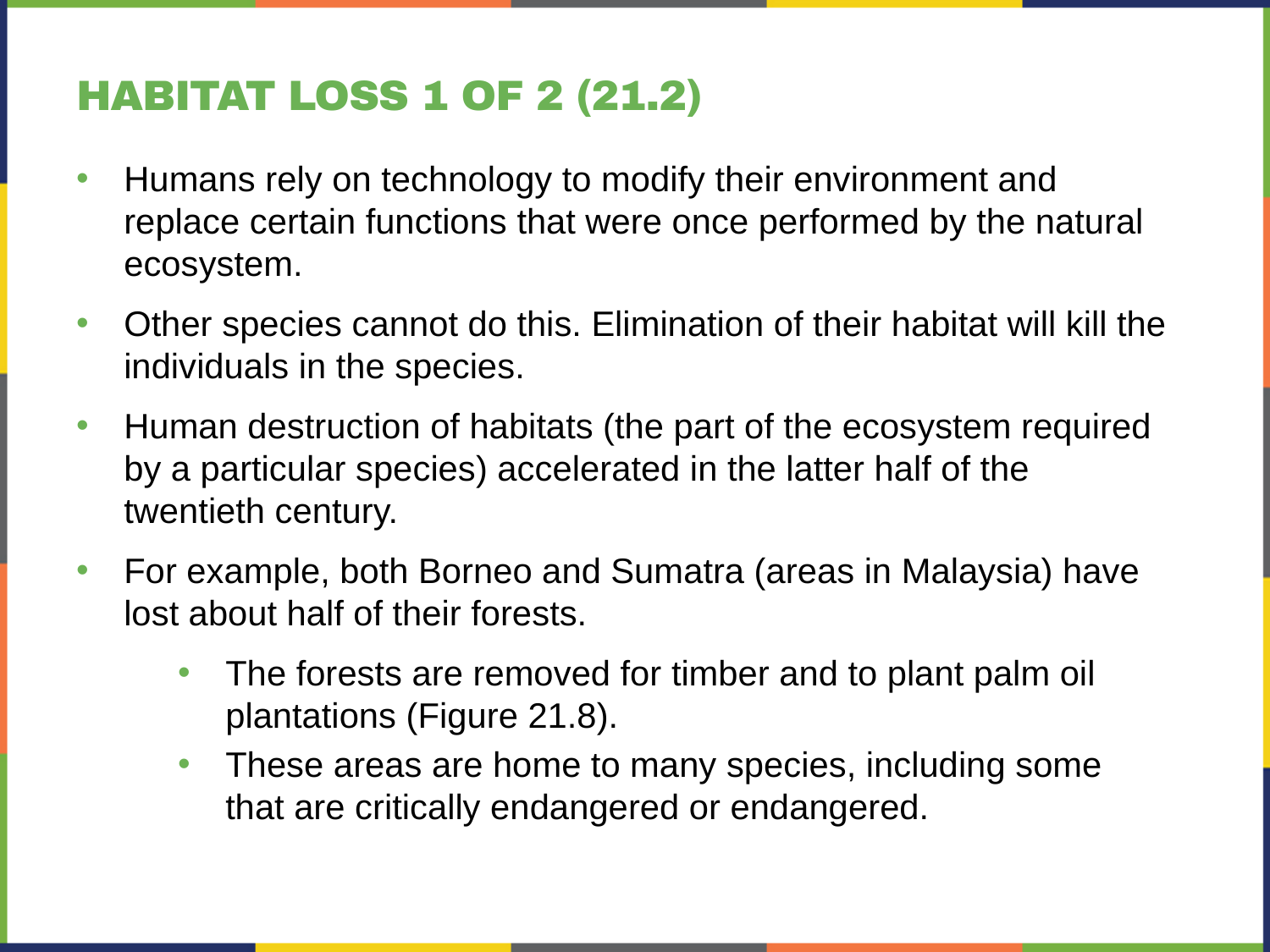

# Habitat loss 1 of 2 (21.2)
Humans rely on technology to modify their environment and replace certain functions that were once performed by the natural ecosystem.
Other species cannot do this. Elimination of their habitat will kill the individuals in the species.
Human destruction of habitats (the part of the ecosystem required by a particular species) accelerated in the latter half of the twentieth century.
For example, both Borneo and Sumatra (areas in Malaysia) have lost about half of their forests.
The forests are removed for timber and to plant palm oil plantations (Figure 21.8).
These areas are home to many species, including some that are critically endangered or endangered.